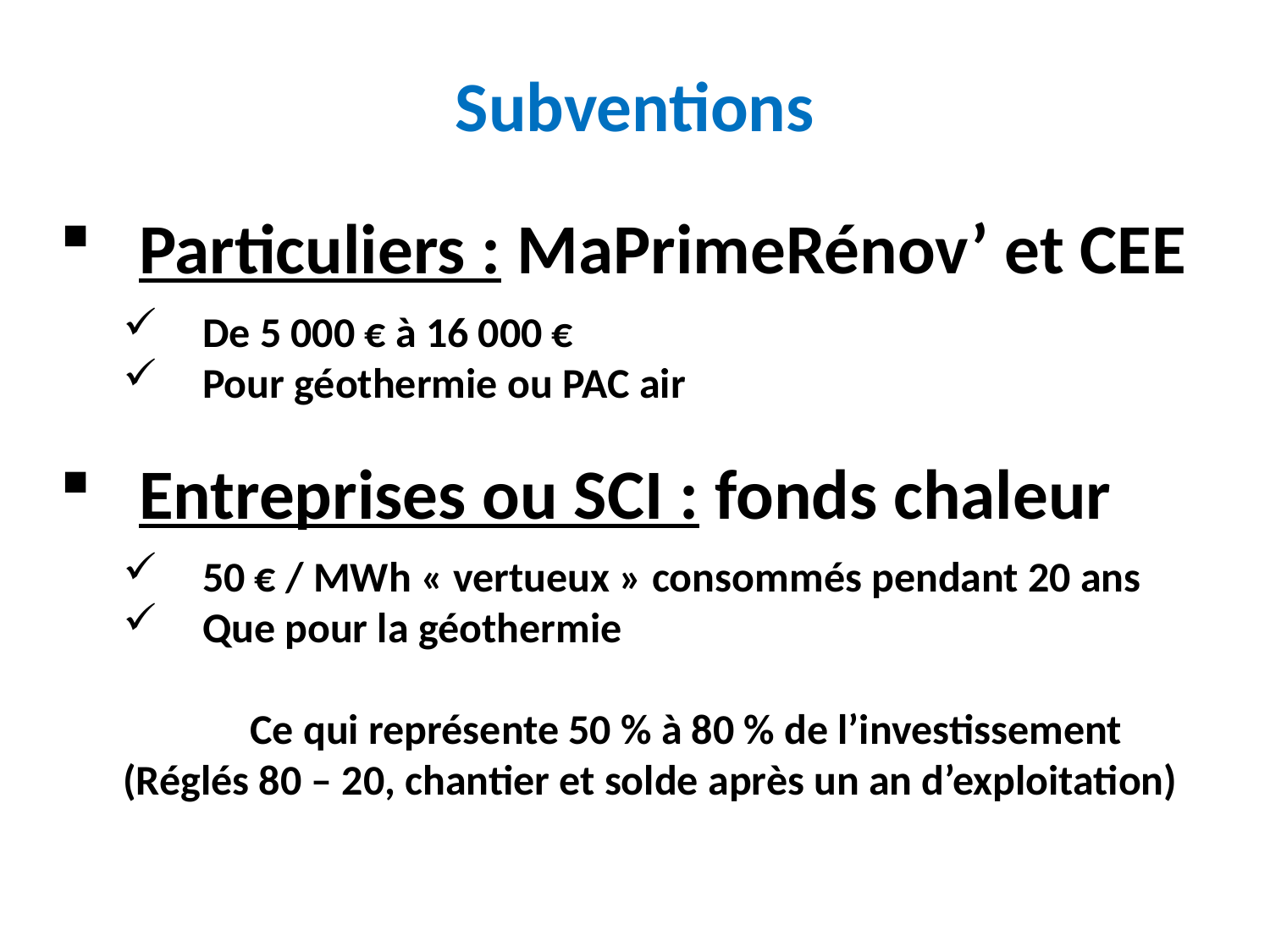

Subventions
Particuliers : MaPrimeRénov’ et CEE

De 5 000 € à 16 000 €
Pour géothermie ou PAC air

Entreprises ou SCI : fonds chaleur

50 € / MWh « vertueux » consommés pendant 20 ans
Que pour la géothermie

	Ce qui représente 50 % à 80 % de l’investissement
(Réglés 80 – 20, chantier et solde après un an d’exploitation)